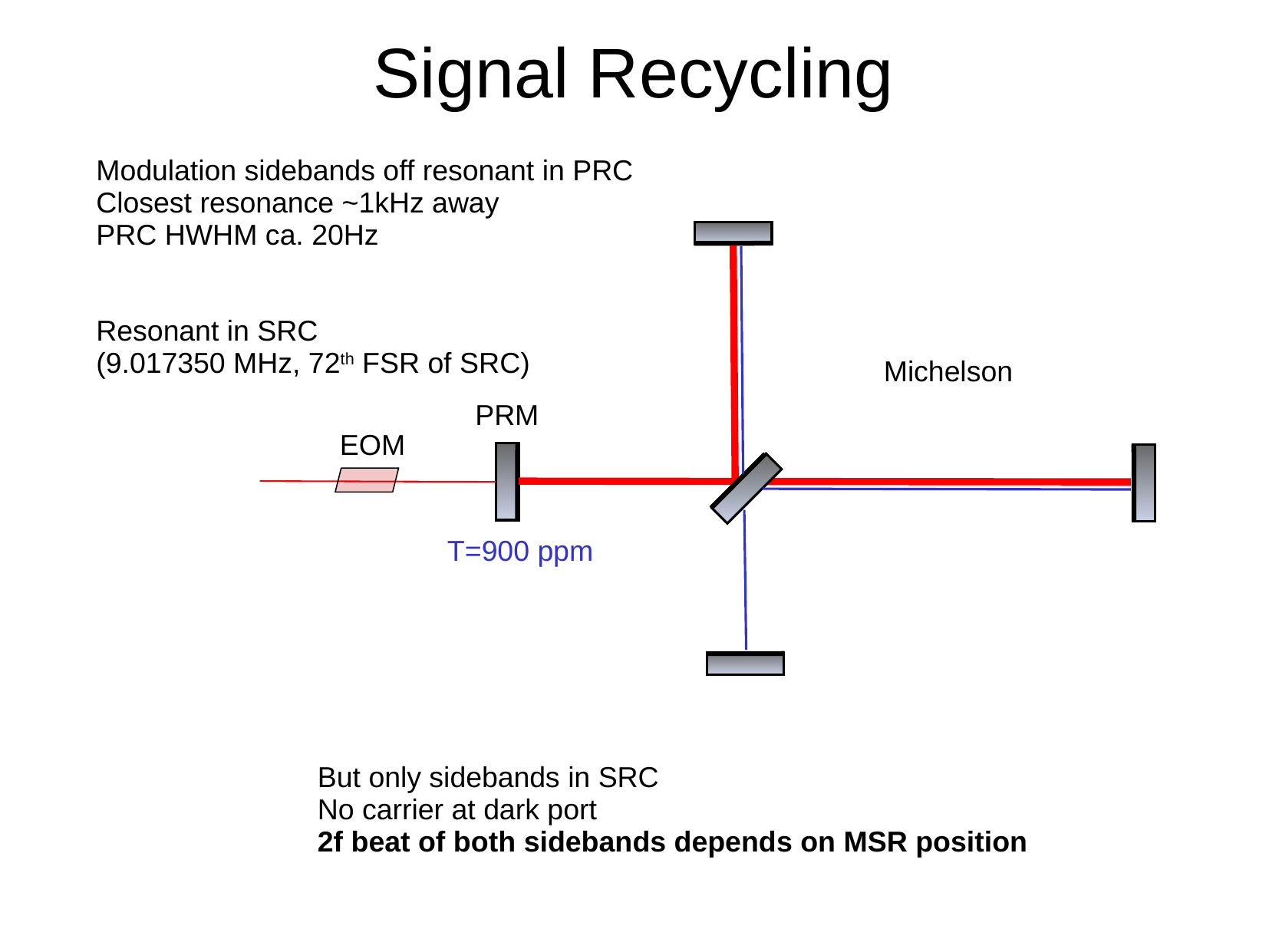

# Signal Recycling
Modulation sidebands off resonant in PRC
Closest resonance ~1kHz away
PRC HWHM ca. 20Hz

Resonant in SRC
(9.017350 MHz, 72th FSR of SRC)

Michelson
PRM
EOM

T=900 ppm

But only sidebands in SRC
No carrier at dark port
2f beat of both sidebands depends on MSR position